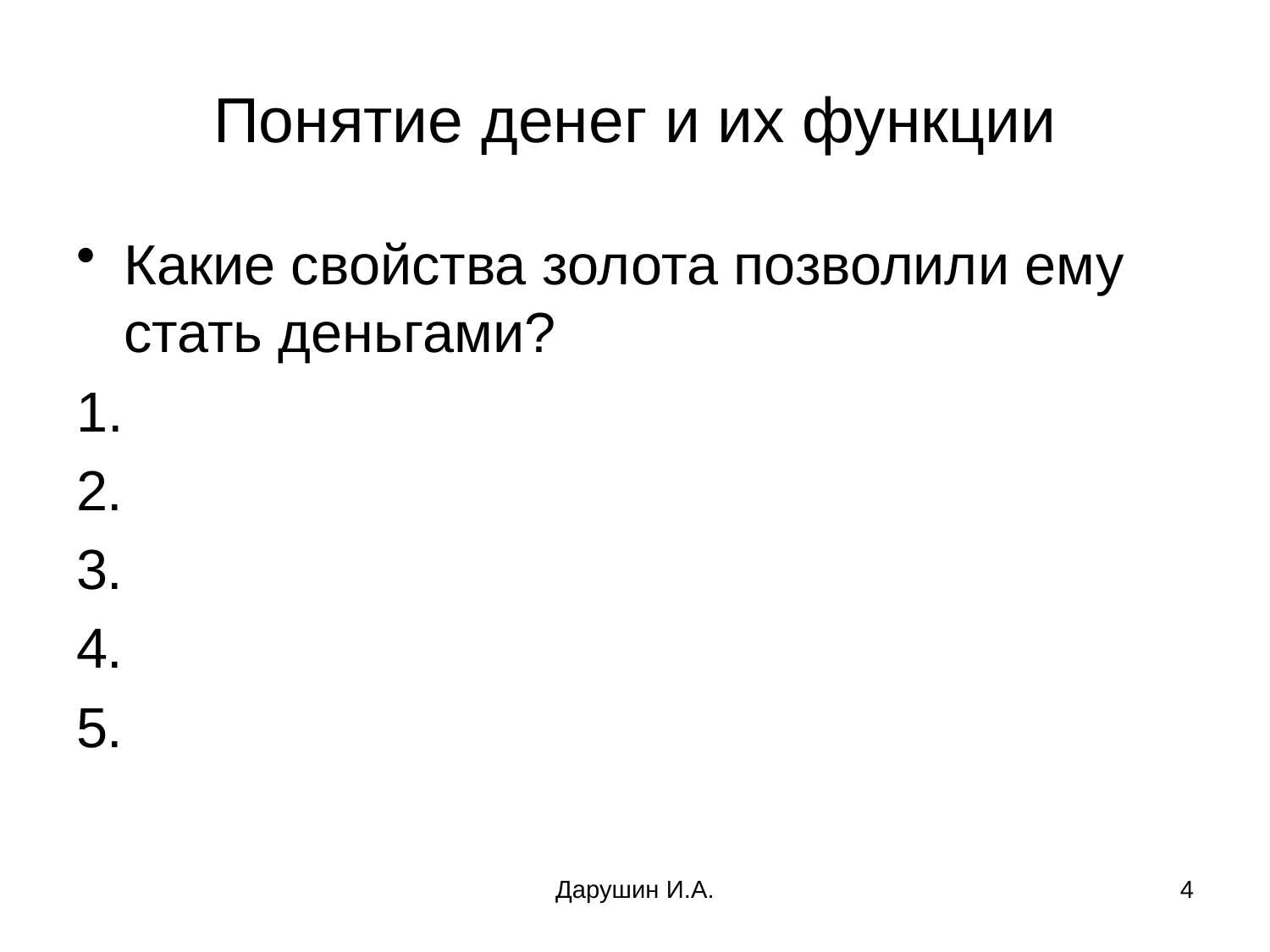

# Понятие денег и их функции
Какие свойства золота позволили ему стать деньгами?
1.
2.
3.
4.
5.

Дарушин И.А.
4